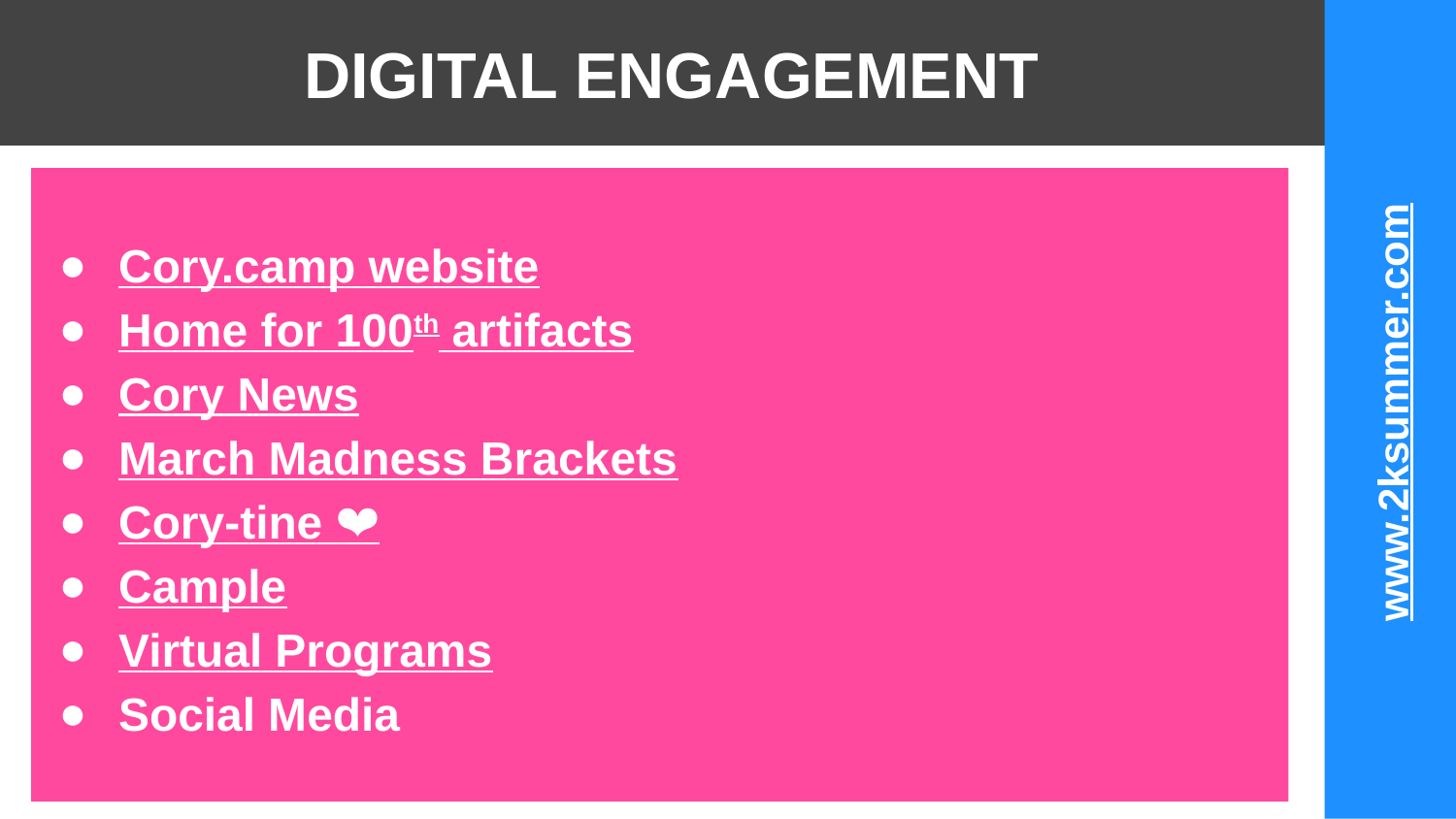

# DIGITAL ENGAGEMENT

Cory.camp website
Home for 100th artifacts
Cory News
March Madness Brackets
Cory-tine ❤
Cample
Virtual Programs
Social Media
www.2ksummer.com